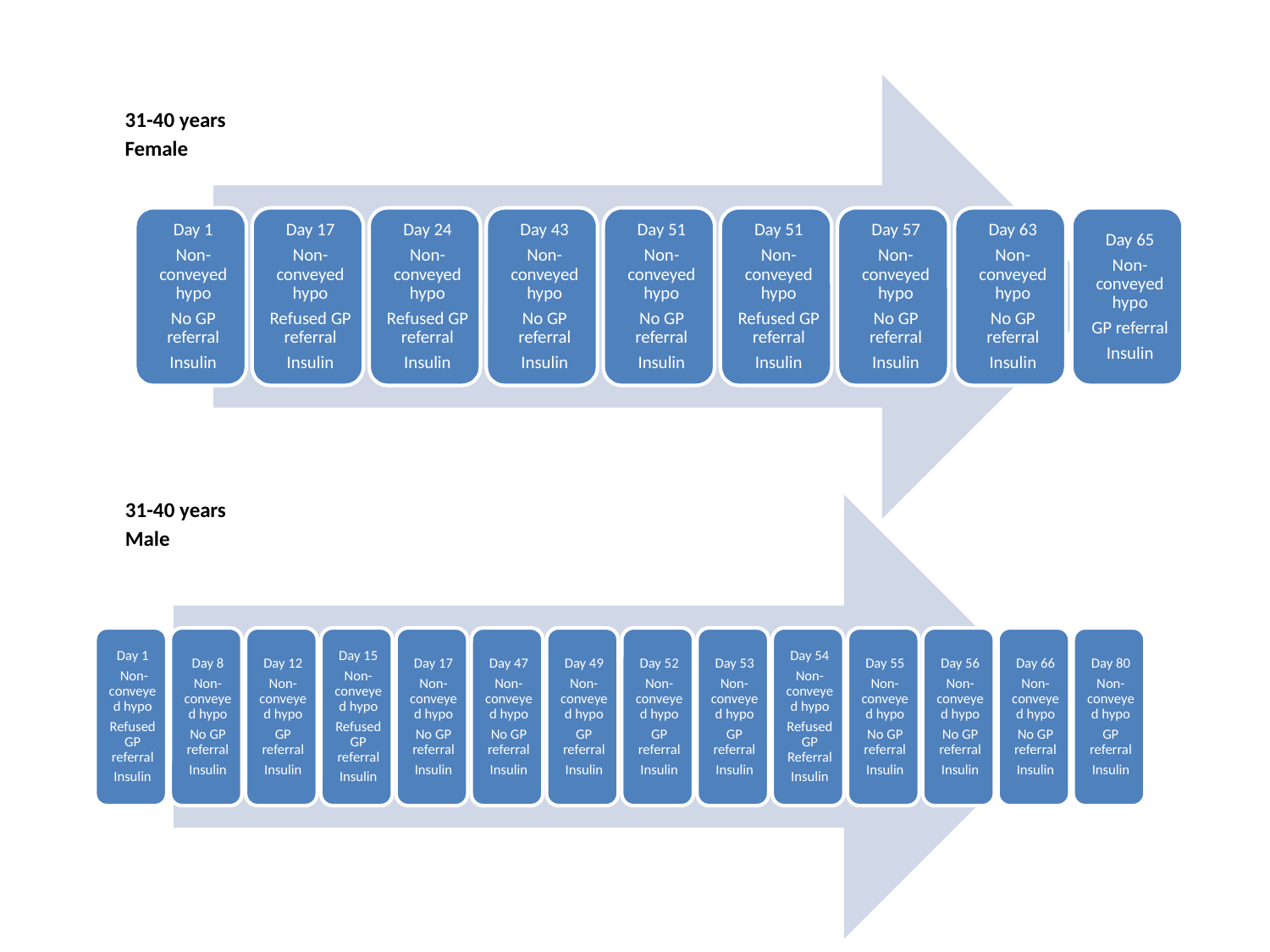

Day 1
Non-conveyed hypo
No GP referral
Insulin
Day 17
Non-conveyed hypo
Refused GP referral
Insulin
Day 24
Non-conveyed hypo
Refused GP referral
Insulin
Day 43
Non-conveyed hypo
No GP referral
Insulin
Day 51
Non-conveyed hypo
No GP referral
Insulin
Day 51
Non-conveyed hypo
Refused GP referral
Insulin
Day 57
Non-conveyed hypo
No GP referral
Insulin
Day 63
Non-conveyed hypo
No GP referral
Insulin
Day 65
Non-conveyed hypo
GP referral
Insulin
31-40 years
Female
31-40 years
Male
Day 1
 Non-conveyed hypo
Refused GP referral
Insulin
Day 8
Non-conveyed hypo
No GP referral
Insulin
Day 12
Non-conveyed hypo
GP referral
Insulin
Day 15
Non-conveyed hypo
Refused GP referral
Insulin
Day 17
Non-conveyed hypo
No GP referral
Insulin
Day 47
Non-conveyed hypo
No GP referral
Insulin
Day 49
Non-conveyed hypo
GP referral
Insulin
Day 52
Non-conveyed hypo
GP referral
Insulin
Day 53
Non-conveyed hypo
GP referral
Insulin
Day 54
Non-conveyed hypo
Refused GP Referral
Insulin
Day 55
Non-conveyed hypo
No GP referral
Insulin
Day 56
Non-conveyed hypo
No GP referral
Insulin
Day 66
Non-conveyed hypo
No GP referral
Insulin
Day 80
Non-conveyed hypo
GP referral
Insulin